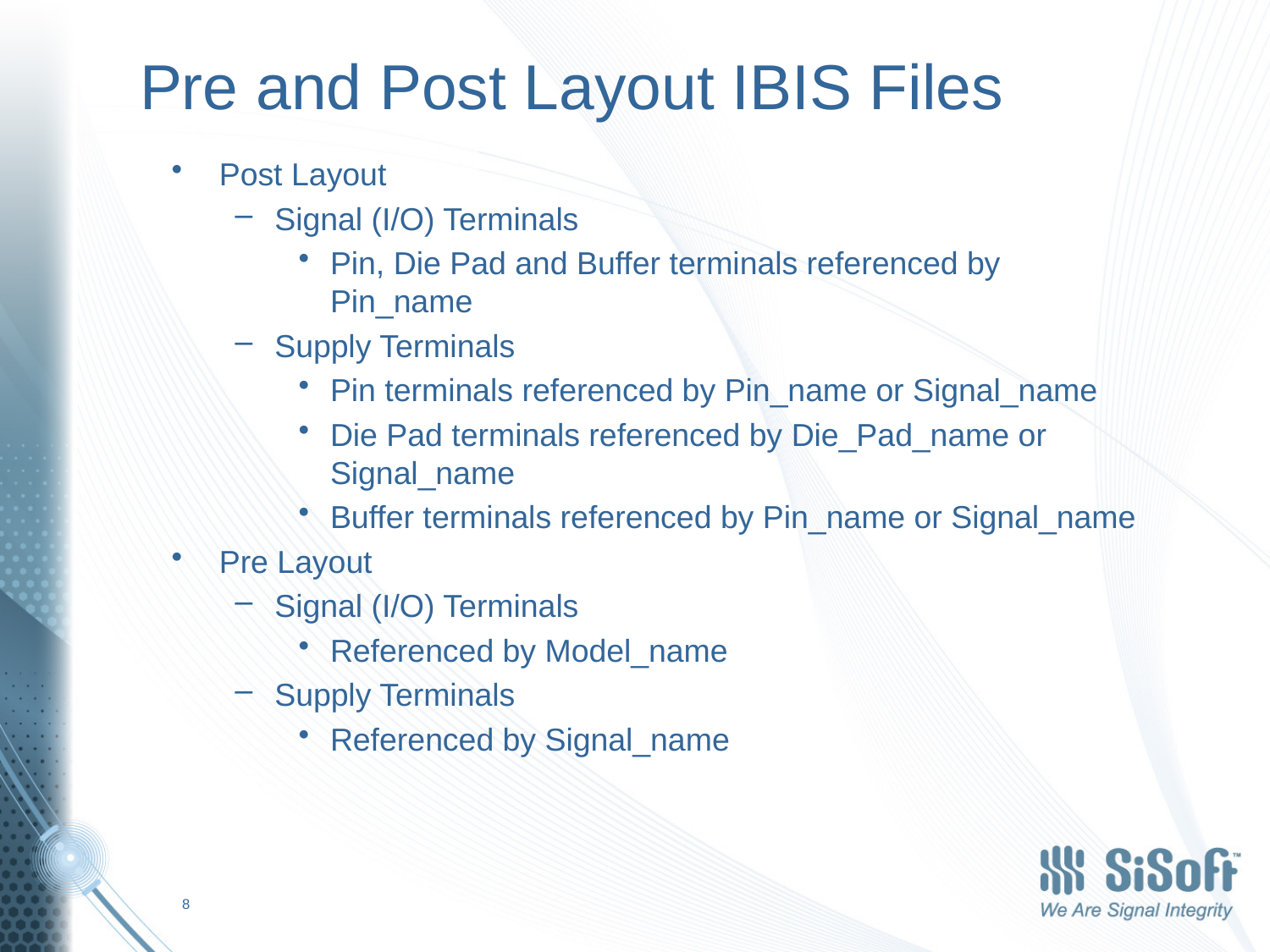

# Pre and Post Layout IBIS Files
Post Layout
Signal (I/O) Terminals
Pin, Die Pad and Buffer terminals referenced by Pin_name
Supply Terminals
Pin terminals referenced by Pin_name or Signal_name
Die Pad terminals referenced by Die_Pad_name or Signal_name
Buffer terminals referenced by Pin_name or Signal_name
Pre Layout
Signal (I/O) Terminals
Referenced by Model_name
Supply Terminals
Referenced by Signal_name

8